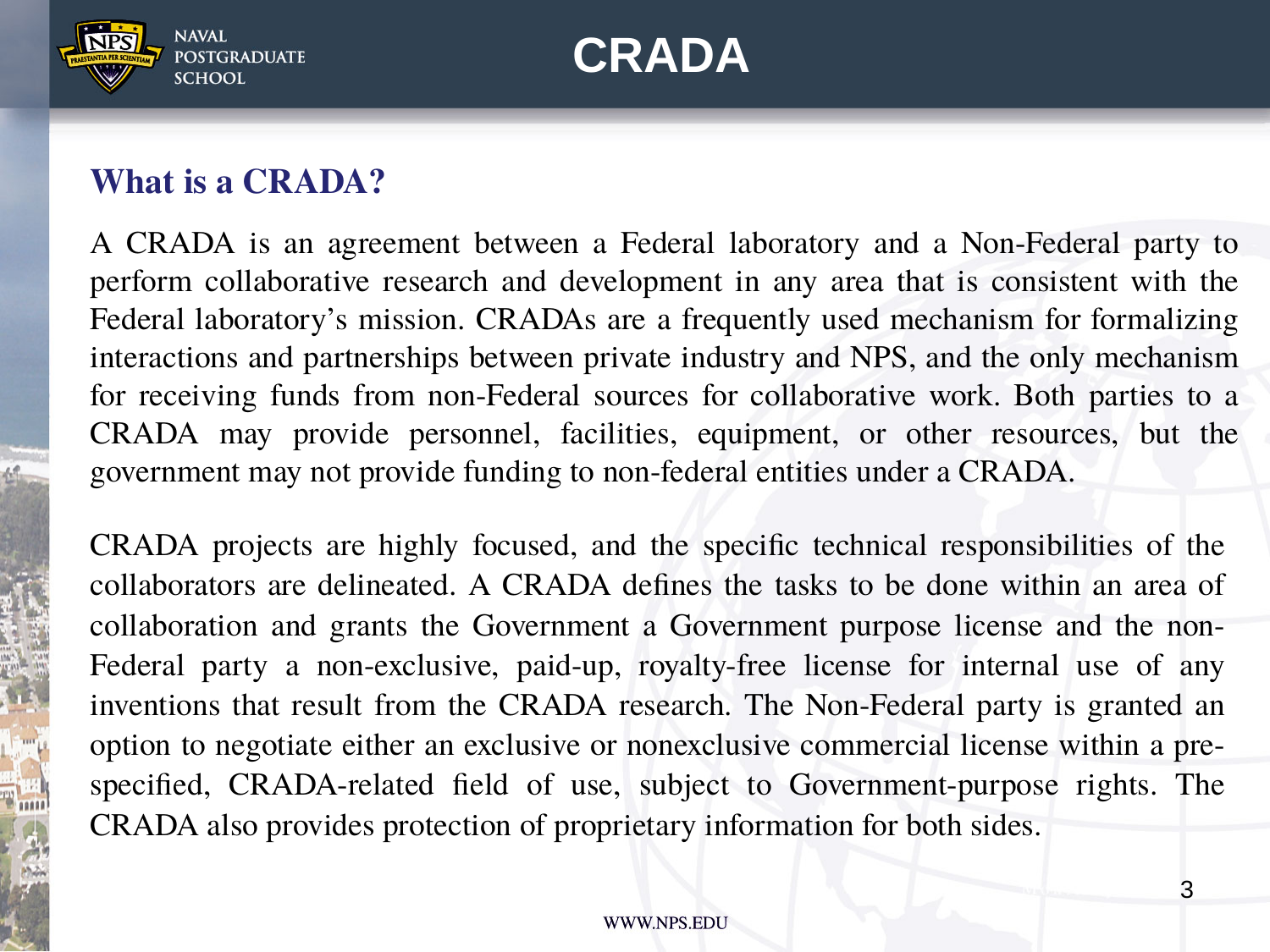

# CRADA
What is a CRADA?

A CRADA is an agreement between a Federal laboratory and a Non-Federal party to perform collaborative research and development in any area that is consistent with the Federal laboratory’s mission. CRADAs are a frequently used mechanism for formalizing interactions and partnerships between private industry and NPS, and the only mechanism for receiving funds from non-Federal sources for collaborative work. Both parties to a CRADA may provide personnel, facilities, equipment, or other resources, but the government may not provide funding to non-federal entities under a CRADA.

CRADA projects are highly focused, and the specific technical responsibilities of the collaborators are delineated. A CRADA defines the tasks to be done within an area of collaboration and grants the Government a Government purpose license and the non-Federal party a non-exclusive, paid-up, royalty-free license for internal use of any inventions that result from the CRADA research. The Non-Federal party is granted an option to negotiate either an exclusive or nonexclusive commercial license within a pre-specified, CRADA-related field of use, subject to Government-purpose rights. The CRADA also provides protection of proprietary information for both sides.

3